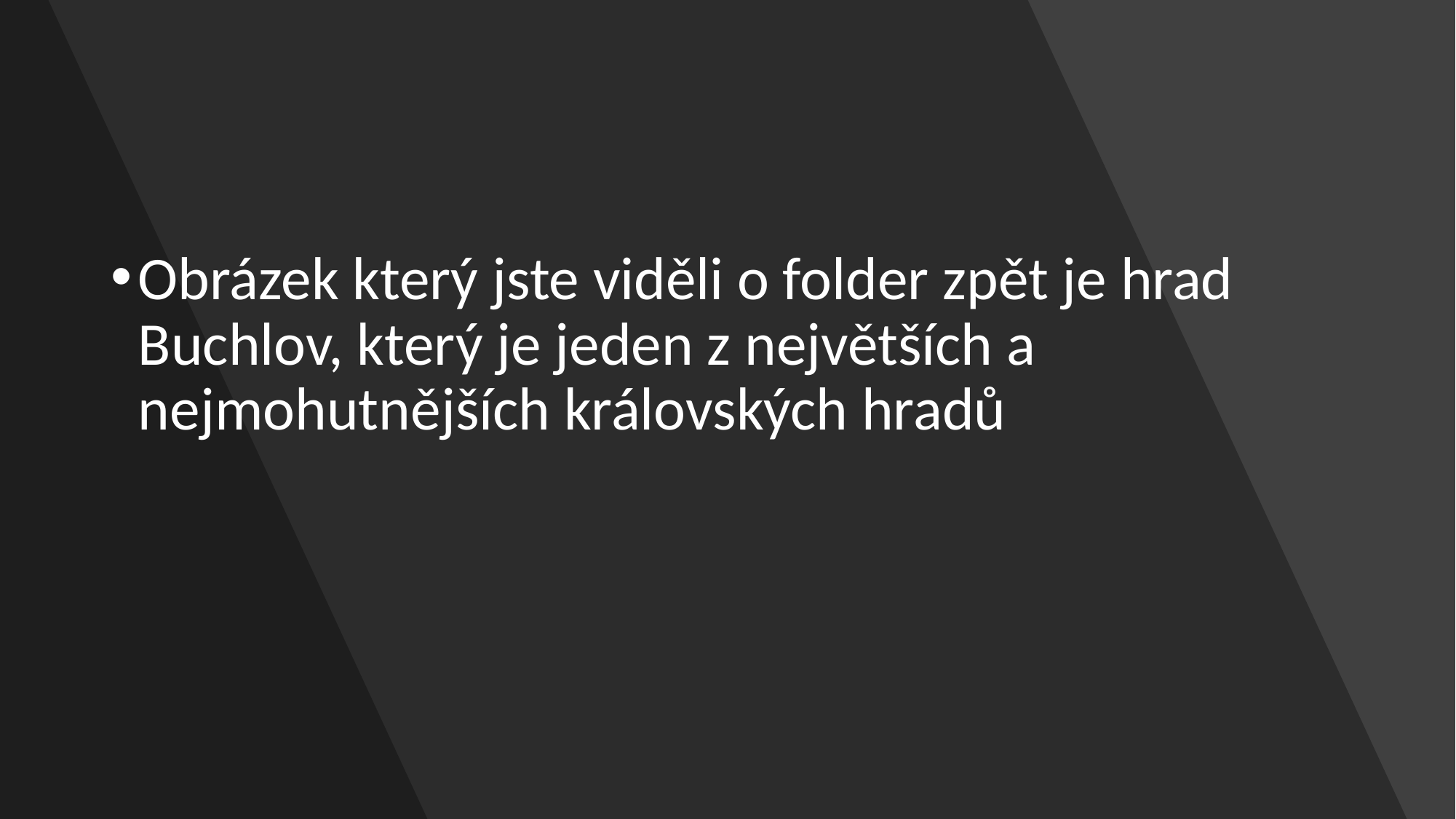

#
Obrázek který jste viděli o folder zpět je hrad Buchlov, který je jeden z největších a nejmohutnějších královských hradů